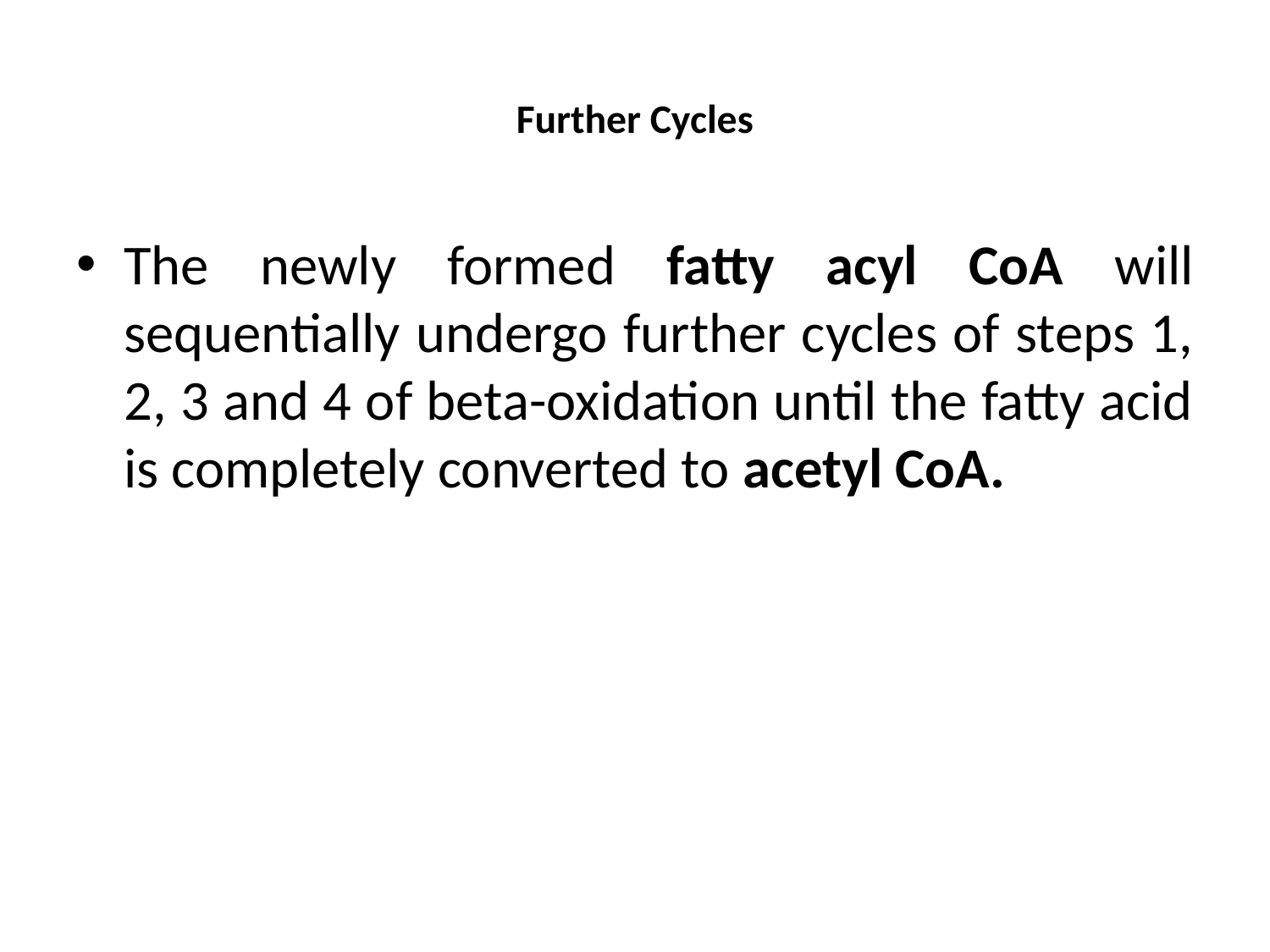

# Further Cycles
The newly formed fatty acyl CoA will sequentially undergo further cycles of steps 1, 2, 3 and 4 of beta-oxidation until the fatty acid is completely converted to acetyl CoA.